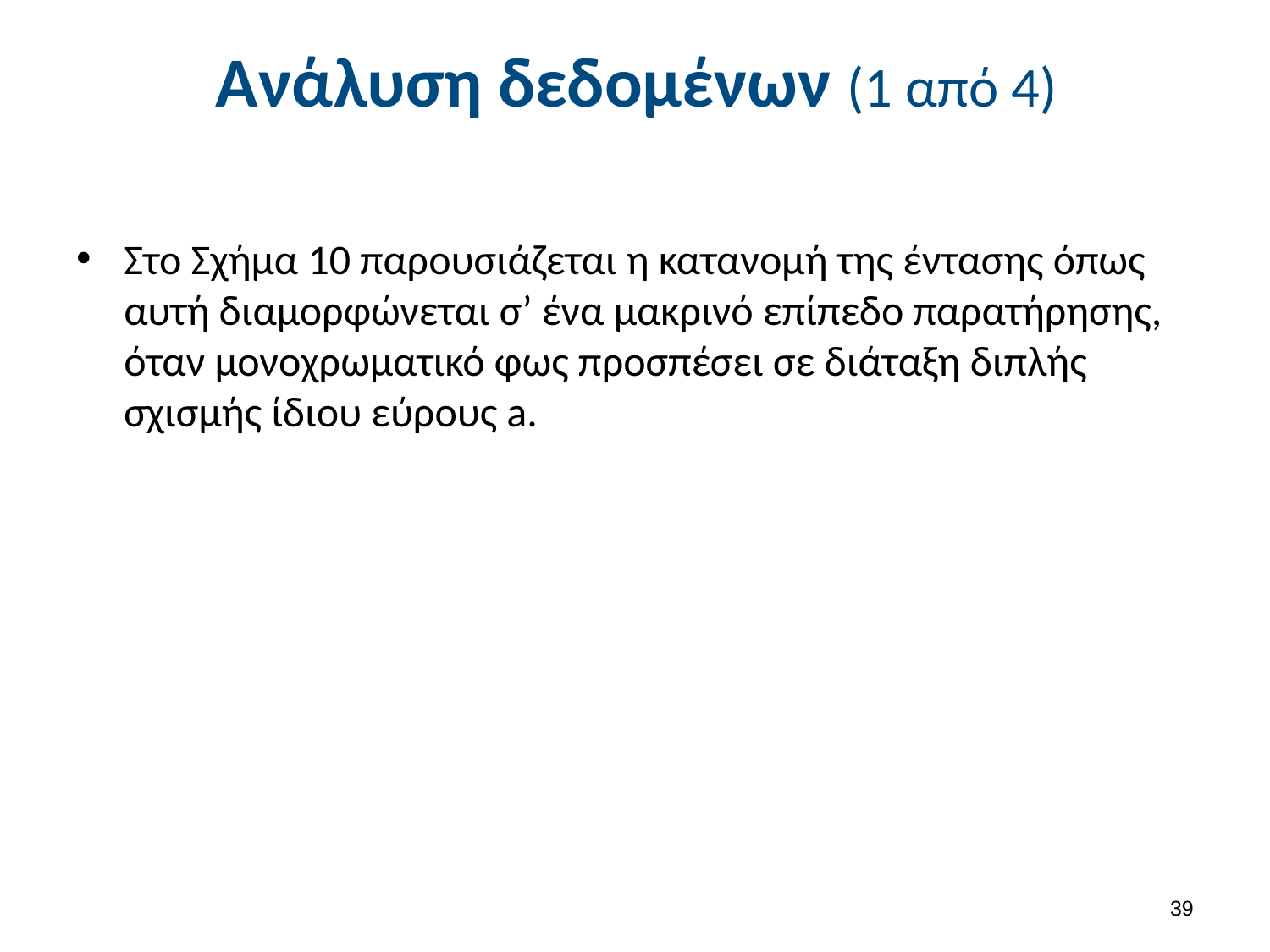

# Ανάλυση δεδομένων (1 από 4)
Στο Σχήμα 10 παρουσιάζεται η κατανομή της έντασης όπως αυτή διαμορφώνεται σ’ ένα μακρινό επίπεδο παρατήρησης, όταν μονοχρωματικό φως προσπέσει σε διάταξη διπλής σχισμής ίδιου εύρους a.

39